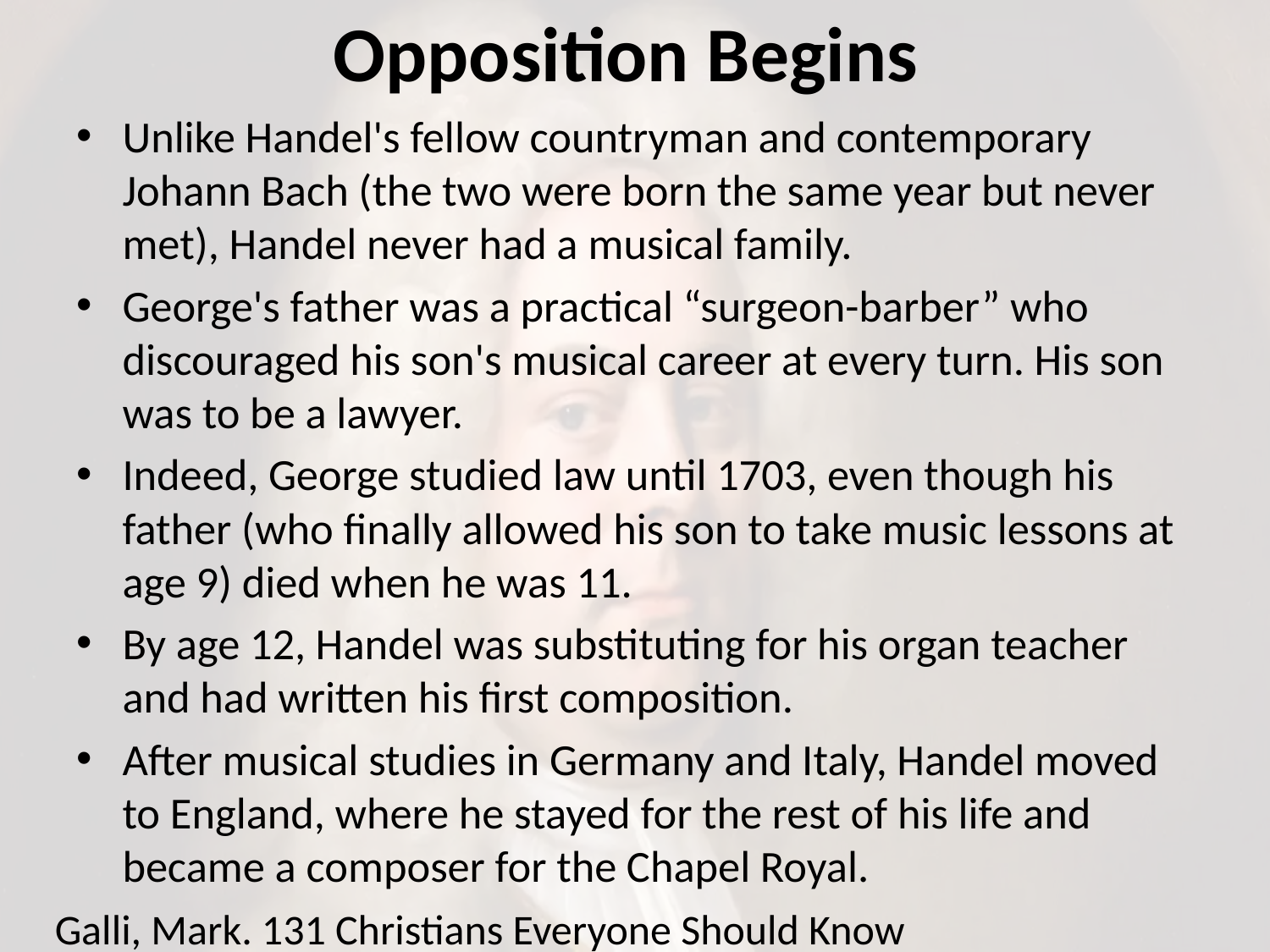

# Opposition Begins
Unlike Handel's fellow countryman and contemporary Johann Bach (the two were born the same year but never met), Handel never had a musical family.
George's father was a practical “surgeon-barber” who discouraged his son's musical career at every turn. His son was to be a lawyer.
Indeed, George studied law until 1703, even though his father (who finally allowed his son to take music lessons at age 9) died when he was 11.
By age 12, Handel was substituting for his organ teacher and had written his first composition.
After musical studies in Germany and Italy, Handel moved to England, where he stayed for the rest of his life and became a composer for the Chapel Royal.
Galli, Mark. 131 Christians Everyone Should Know